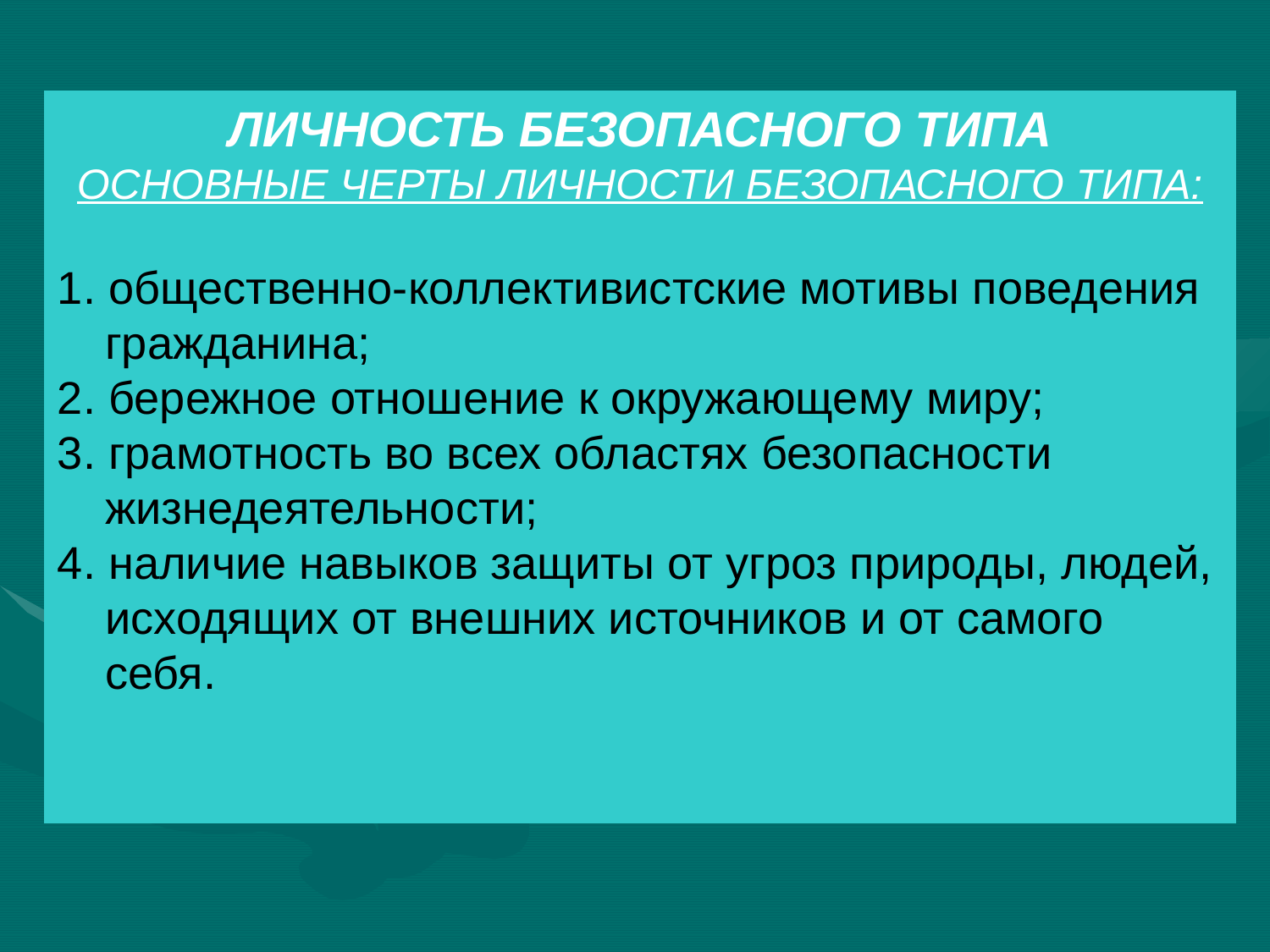

ЛИЧНОСТЬ БЕЗОПАСНОГО ТИПА
ОСНОВНЫЕ ЧЕРТЫ ЛИЧНОСТИ БЕЗОПАСНОГО ТИПА:

1. общественно-коллективистские мотивы поведения гражданина;
2. бережное отношение к окружающему миру;
3. грамотность во всех областях безопасности жизнедеятельности;
4. наличие навыков защиты от угроз природы, людей, исходящих от внешних источников и от самого себя.